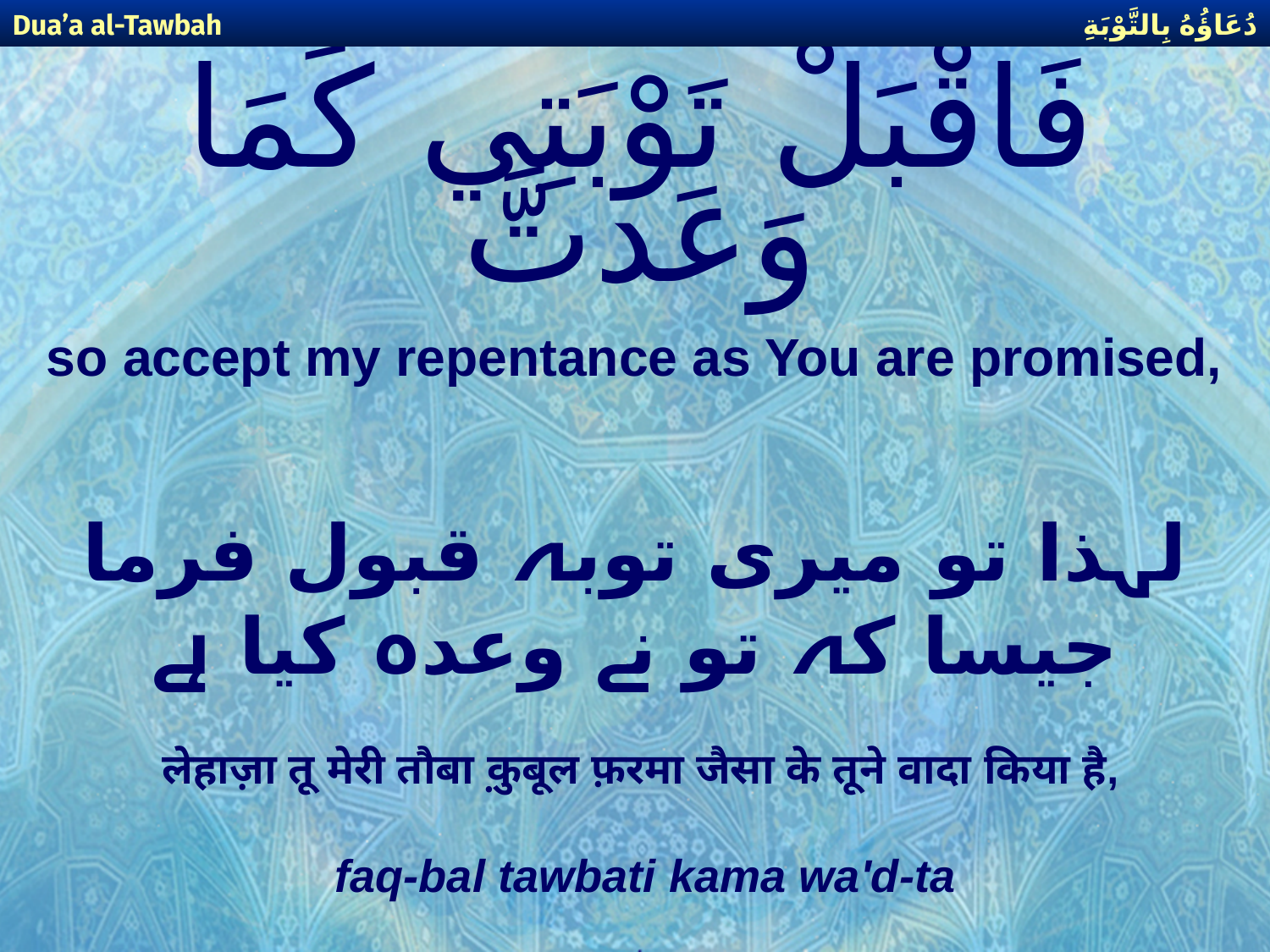

دُعَاؤُهُ بِالتَّوْبَةِ
Dua’a al-Tawbah
# فَاقْبَلْ تَوْبَتِي كَمَا وَعَدتَّ
so accept my repentance as You are promised,
لہذا تو میری توبہ قبول فرما جیسا کہ تو نے وعدہ کیا ہے
लेहाज़ा तू मेरी तौबा क़ुबूल फ़रमा जैसा के तूने वादा किया है,
faq-bal tawbati kama wa'd-ta